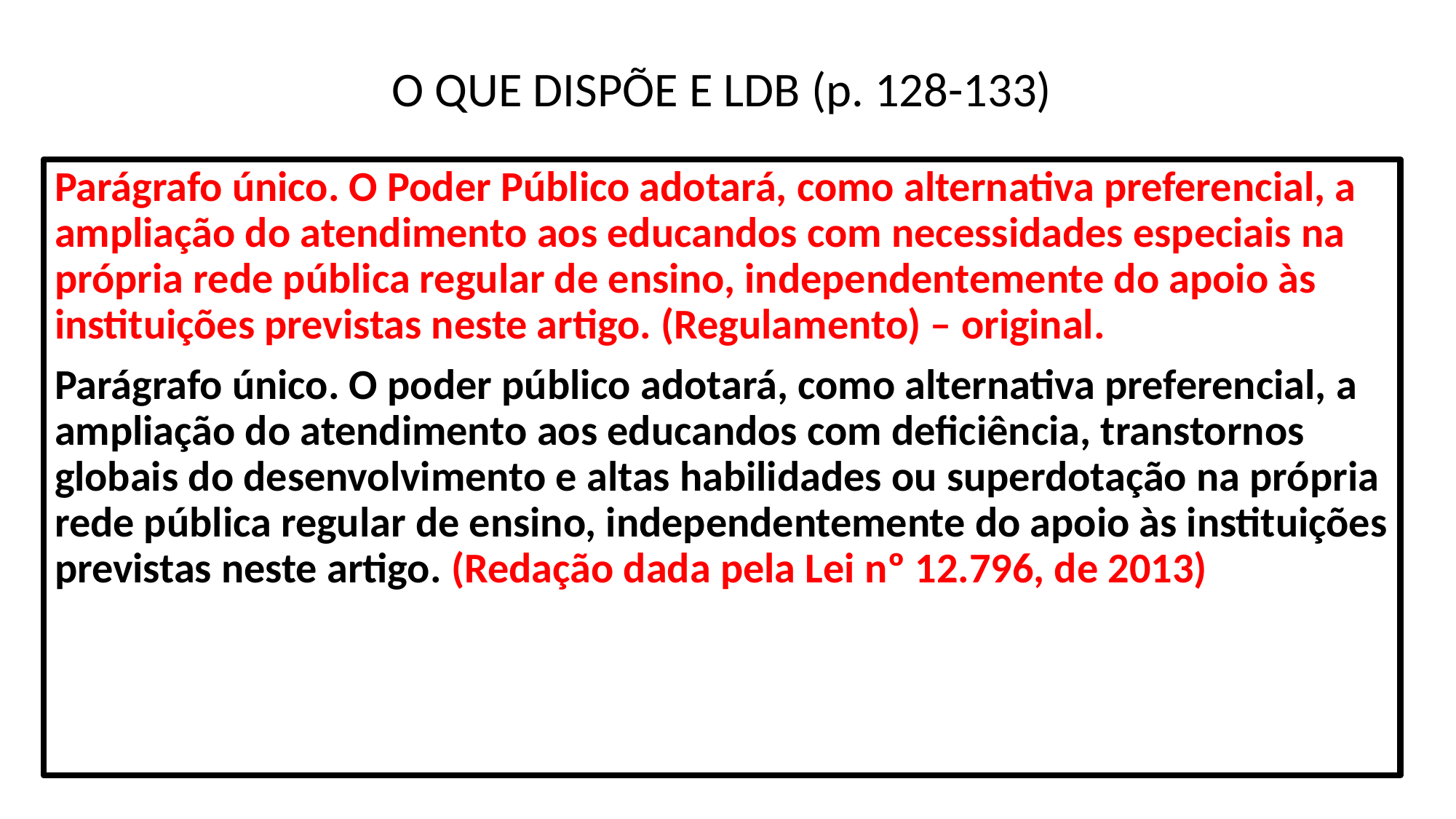

# O QUE DISPÕE E LDB (p. 128-133)
Parágrafo único. O Poder Público adotará, como alternativa preferencial, a ampliação do atendimento aos educandos com necessidades especiais na própria rede pública regular de ensino, independentemente do apoio às instituições previstas neste artigo. (Regulamento) – original.
Parágrafo único. O poder público adotará, como alternativa preferencial, a ampliação do atendimento aos educandos com deficiência, transtornos globais do desenvolvimento e altas habilidades ou superdotação na própria rede pública regular de ensino, independentemente do apoio às instituições previstas neste artigo. (Redação dada pela Lei nº 12.796, de 2013)